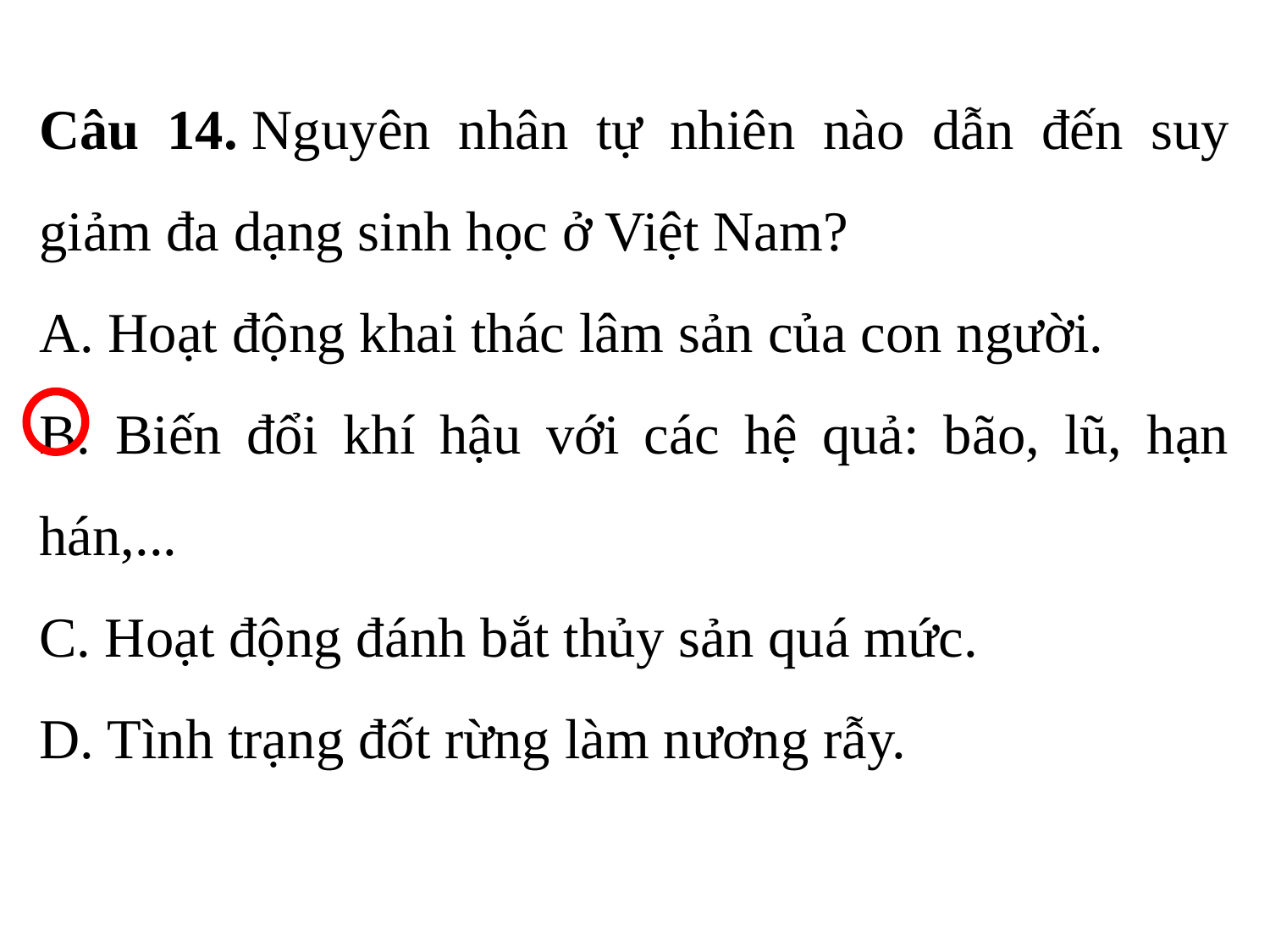

Câu 14. Nguyên nhân tự nhiên nào dẫn đến suy giảm đa dạng sinh học ở Việt Nam?
A. Hoạt động khai thác lâm sản của con người.
B. Biến đổi khí hậu với các hệ quả: bão, lũ, hạn hán,...
C. Hoạt động đánh bắt thủy sản quá mức.
D. Tình trạng đốt rừng làm nương rẫy.